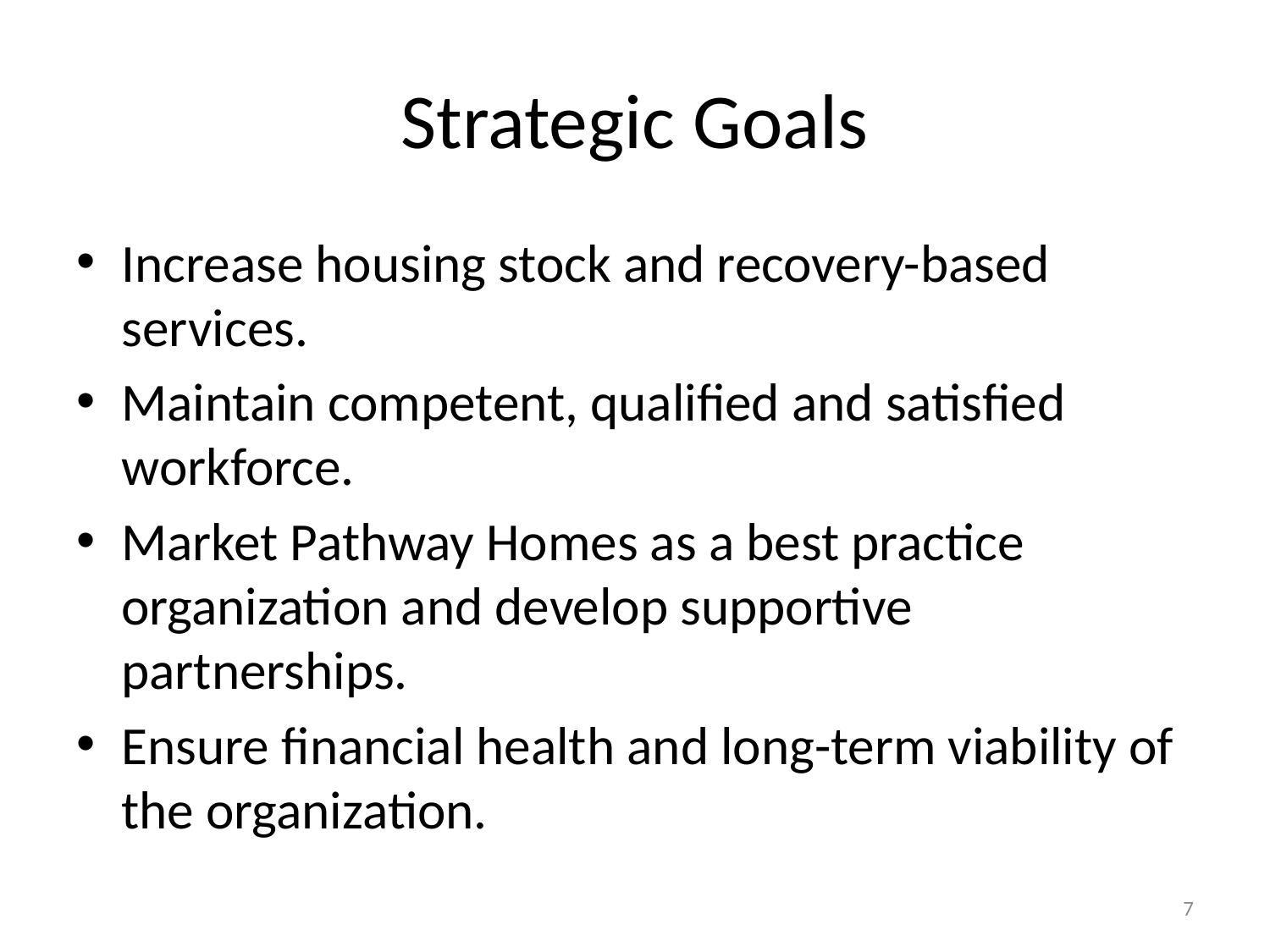

# Strategic Goals
Increase housing stock and recovery-based services.
Maintain competent, qualified and satisfied workforce.
Market Pathway Homes as a best practice organization and develop supportive partnerships.
Ensure financial health and long-term viability of the organization.
7